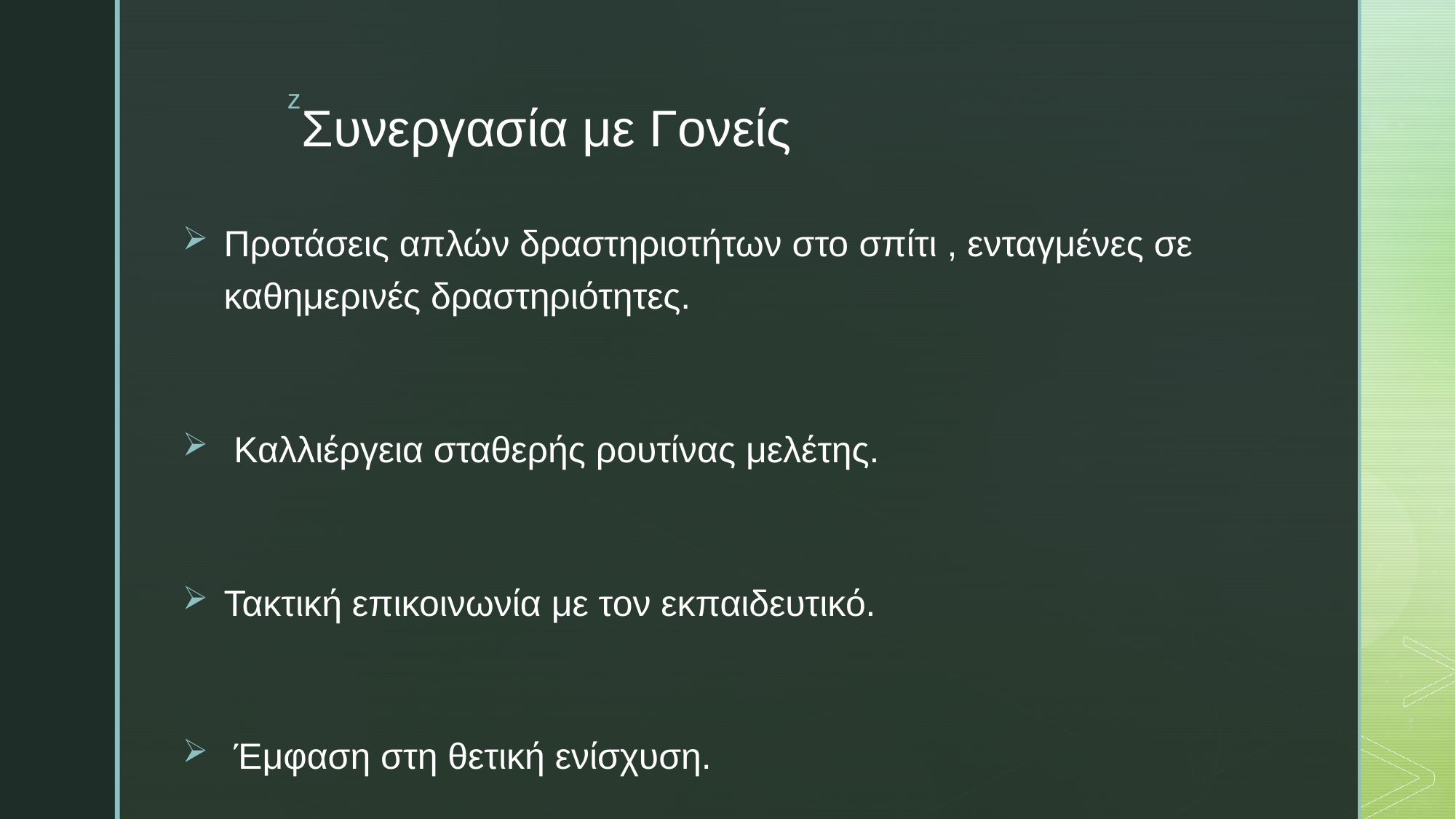

# Συνεργασία με Γονείς
Προτάσεις απλών δραστηριοτήτων στο σπίτι , ενταγμένες σε καθημερινές δραστηριότητες.

 Καλλιέργεια σταθερής ρουτίνας μελέτης.

Τακτική επικοινωνία με τον εκπαιδευτικό.

 Έμφαση στη θετική ενίσχυση.